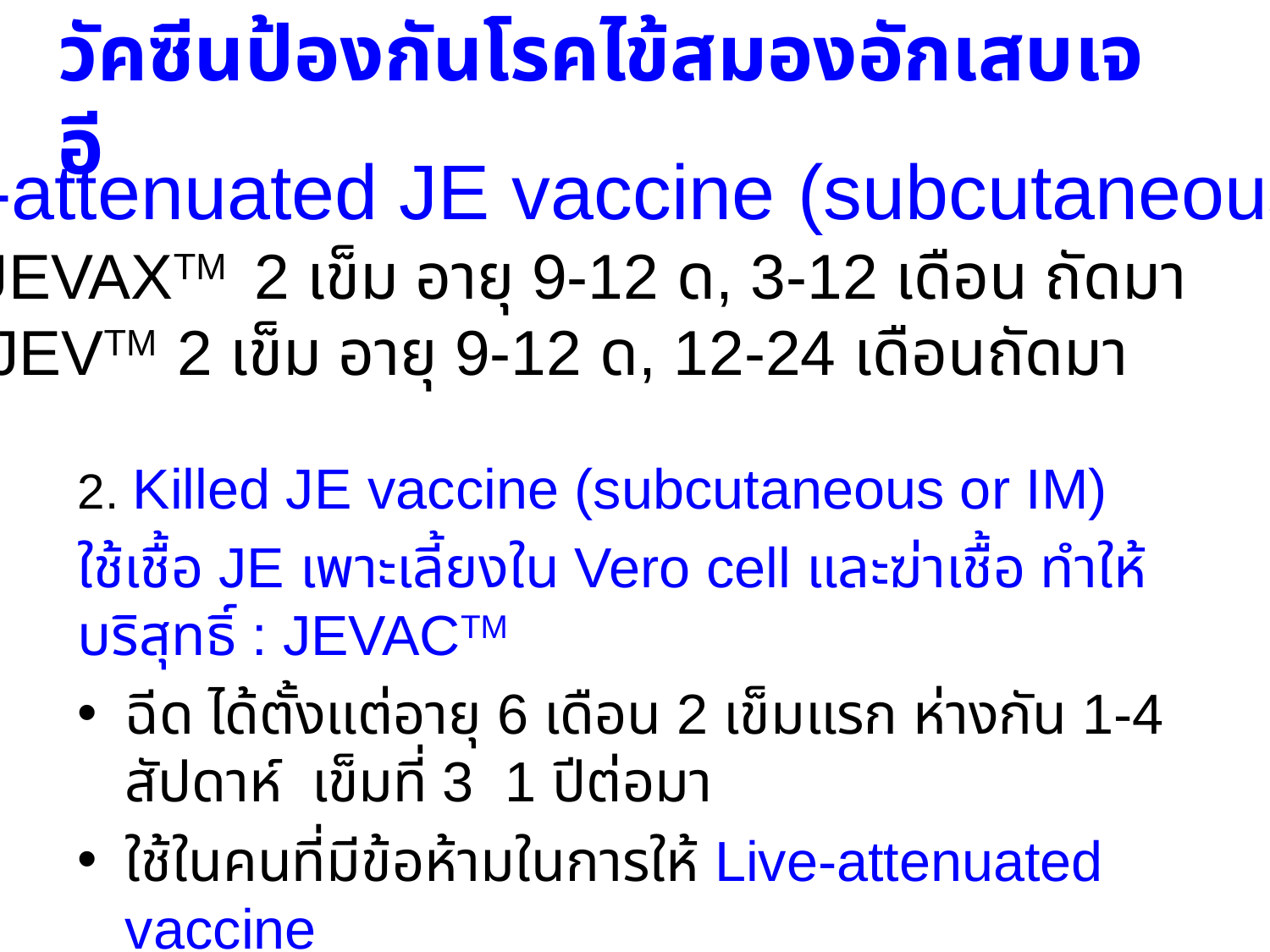

# วัคซีนป้องกันโรคไข้สมองอักเสบเจอี
1. Live-attenuated JE vaccine (subcutaneous)
CD.JEVAXTM  2 เข็ม อายุ 9-12 ด, 3-12 เดือน ถัดมา
IMOJEVTM  2 เข็ม อายุ 9-12 ด, 12-24 เดือนถัดมา
2. Killed JE vaccine (subcutaneous or IM)
ใช้เชื้อ JE เพาะเลี้ยงใน Vero cell และฆ่าเชื้อ ทำให้บริสุทธิ์ : JEVACTM
ฉีด ได้ตั้งแต่อายุ 6 เดือน 2 เข็มแรก ห่างกัน 1-4 สัปดาห์  เข็มที่ 3  1 ปีต่อมา
ใช้ในคนที่มีข้อห้ามในการให้ Live-attenuated vaccine